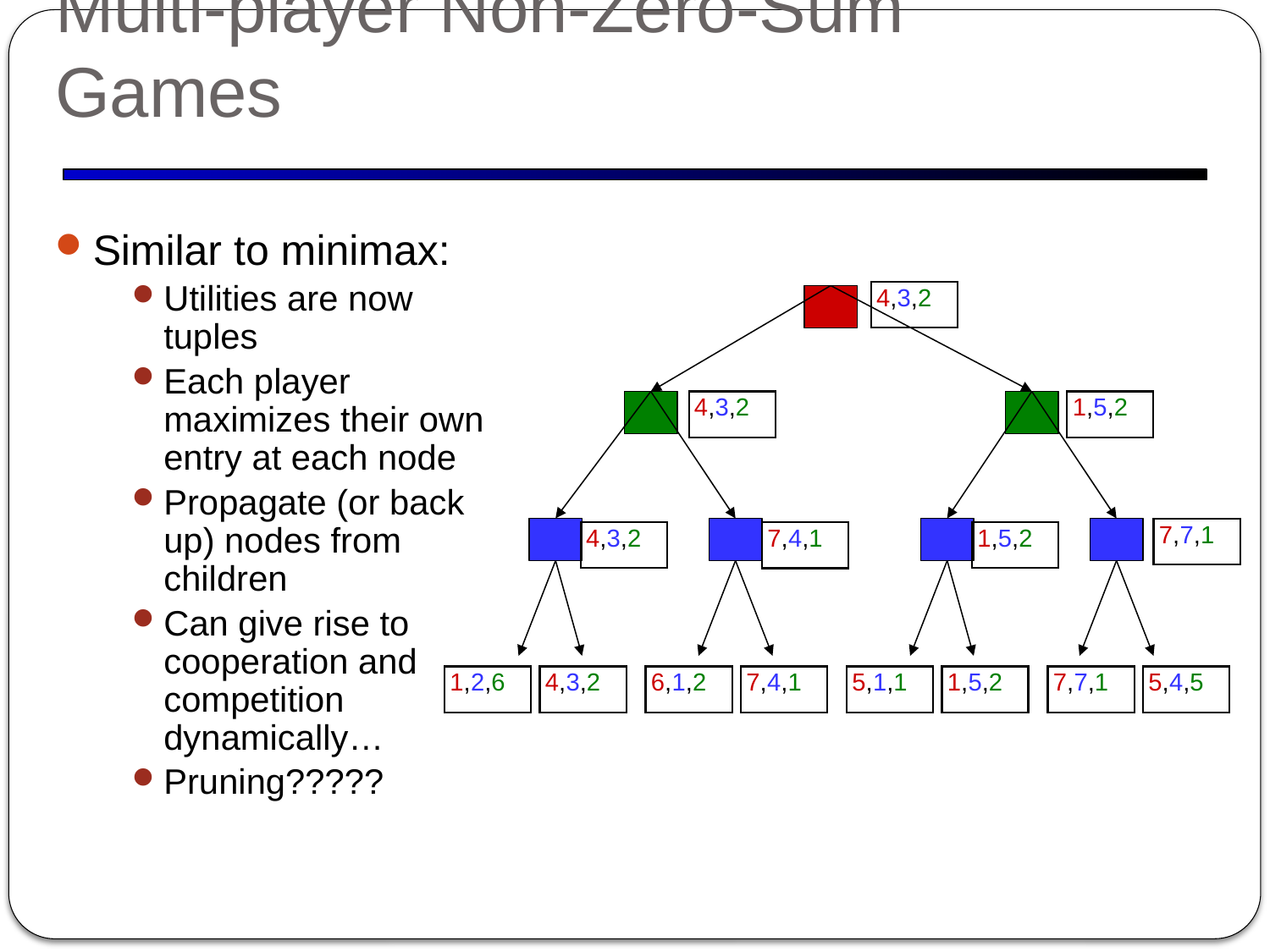

# Multi-player Non-Zero-Sum Games

Similar to minimax:
Utilities are now tuples
Each player maximizes their own entry at each node
Propagate (or back up) nodes from children
Can give rise to cooperation and competition dynamically…
Pruning?????
4,3,2

4,3,2

1,5,2

7,7,1
4,3,2
1,5,2
7,4,1

1,2,6
4,3,2
6,1,2
7,4,1
5,1,1
1,5,2
7,7,1
5,4,5